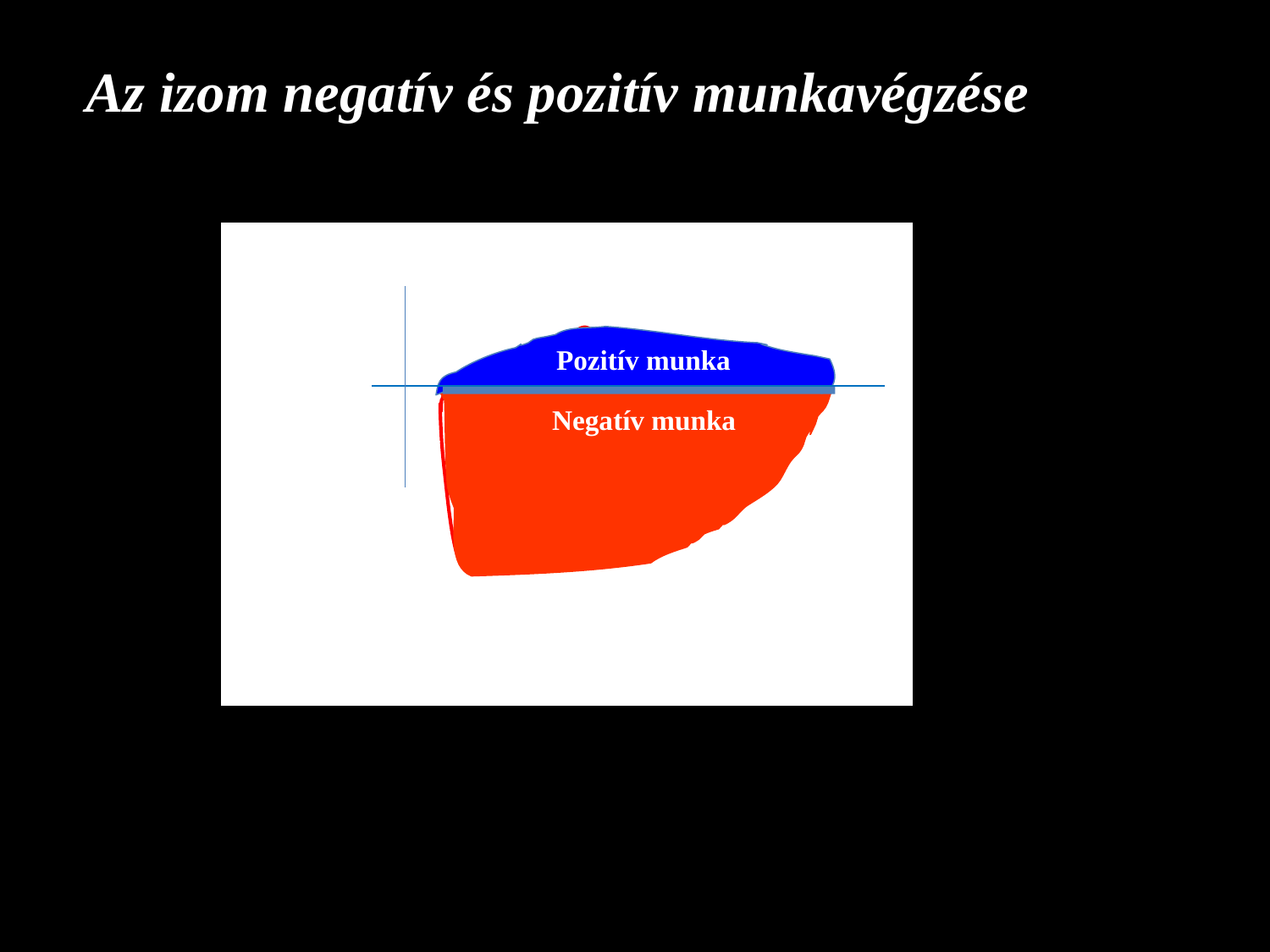

Az izom negatív és pozitív munkavégzése

### Chart

| Category |  |
|---|---|

Pozitív munka

Negatív munka